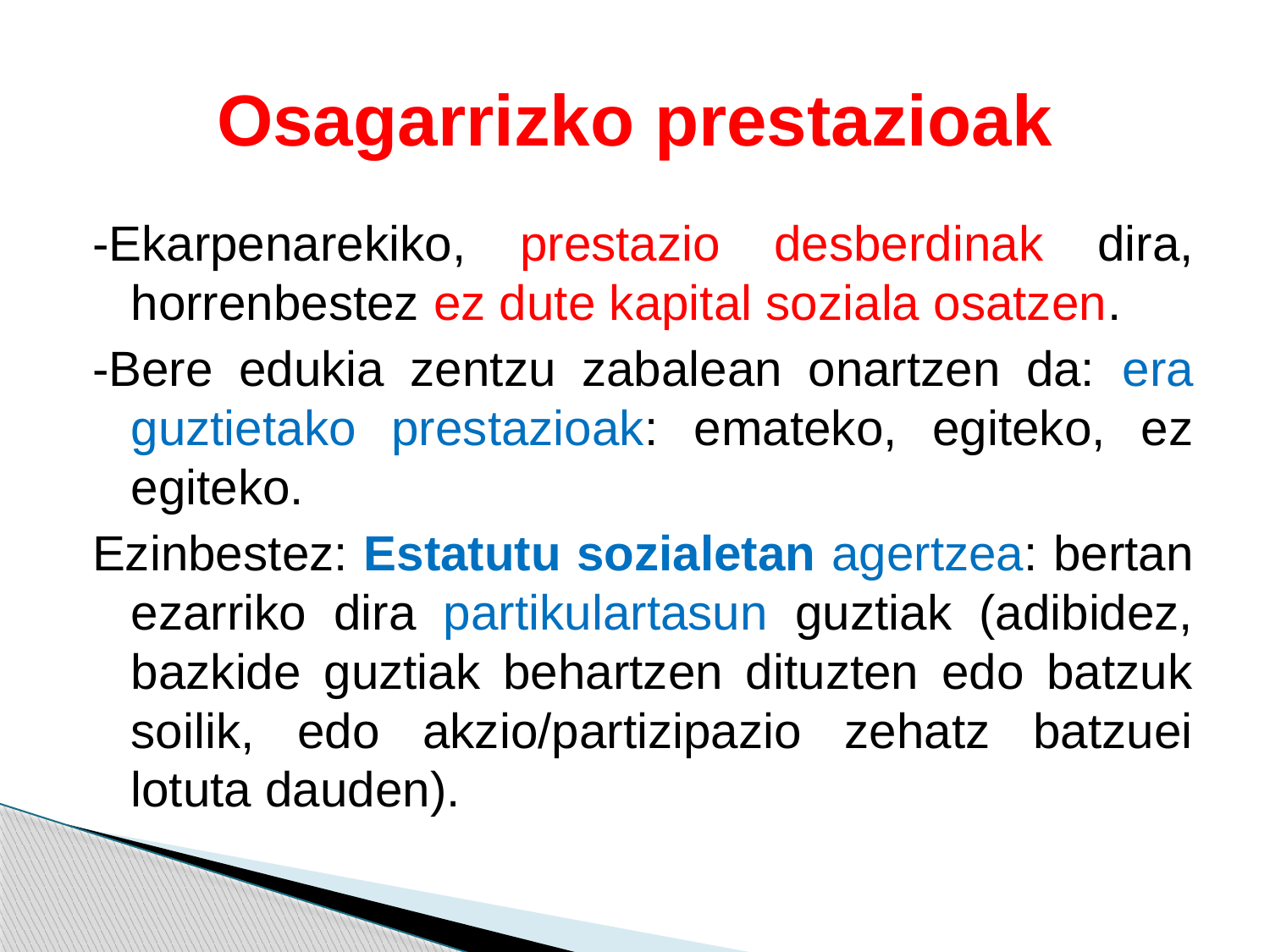

# Osagarrizko prestazioak
-Ekarpenarekiko, prestazio desberdinak dira, horrenbestez ez dute kapital soziala osatzen.
-Bere edukia zentzu zabalean onartzen da: era guztietako prestazioak: emateko, egiteko, ez egiteko.
Ezinbestez: Estatutu sozialetan agertzea: bertan ezarriko dira partikulartasun guztiak (adibidez, bazkide guztiak behartzen dituzten edo batzuk soilik, edo akzio/partizipazio zehatz batzuei lotuta dauden).